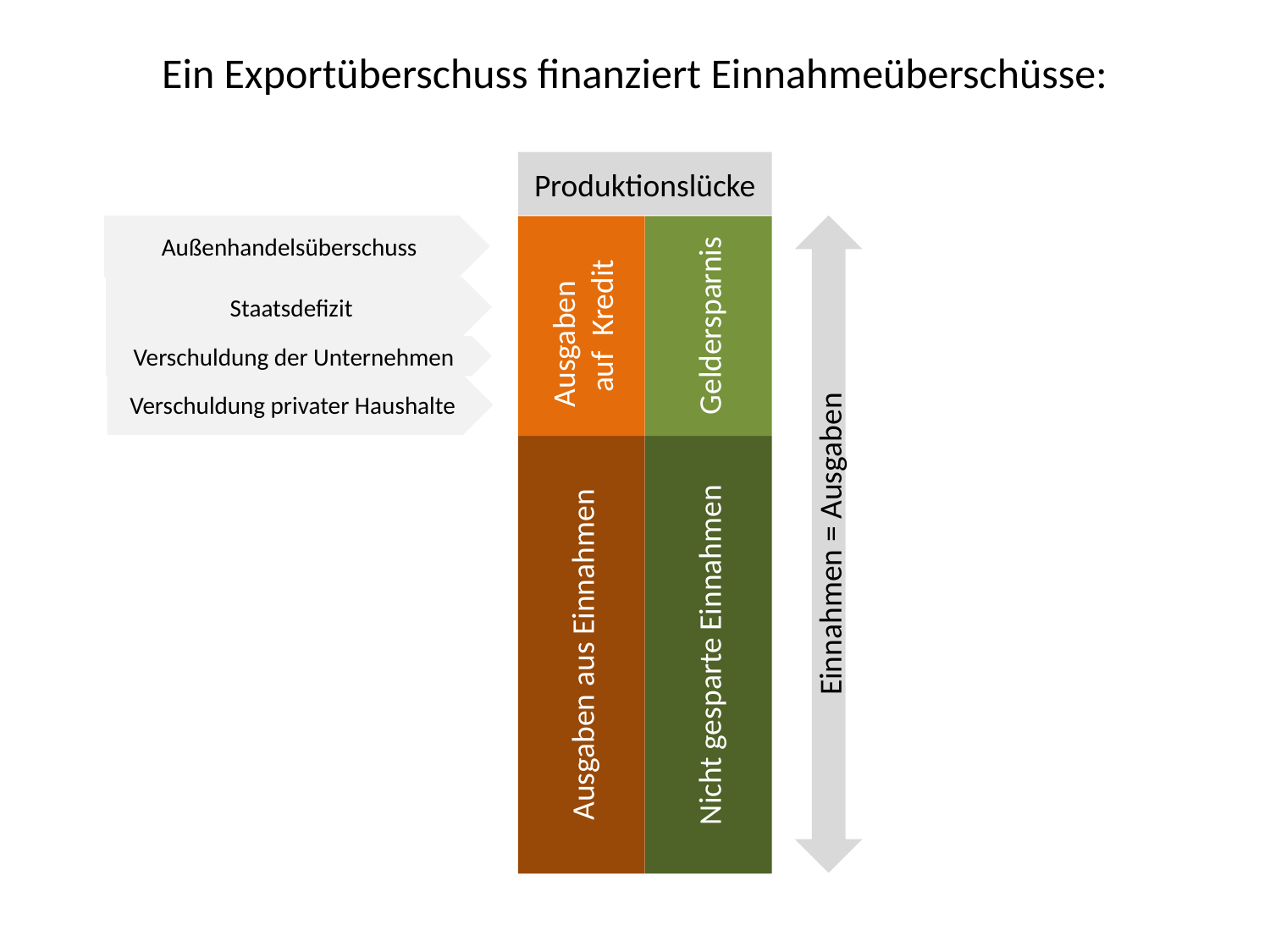

# Ein Exportüberschuss finanziert Einnahmeüberschüsse:
Produktionslücke
Außenhandelsüberschuss
Einnahmen = Ausgaben
Geldersparnis
Ausgaben      auf  Kredit
Staatsdefizit
Verschuldung der Unternehmen
Verschuldung privater Haushalte
Nicht gesparte Einnahmen
Ausgaben aus Einnahmen